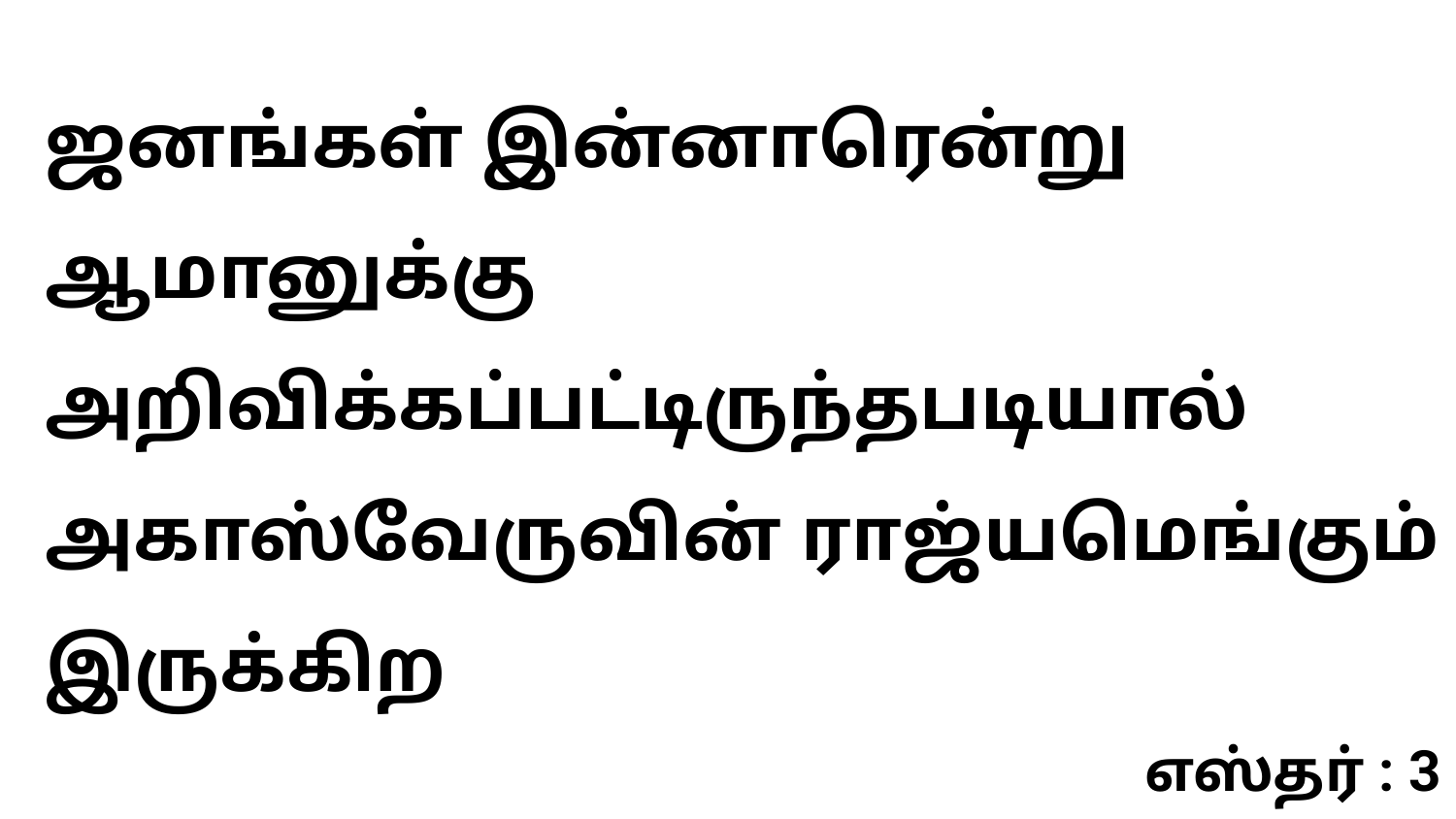

ஜனங்கள் இன்னாரென்று ஆமானுக்கு அறிவிக்கப்பட்டிருந்தபடியால் அகாஸ்வேருவின் ராஜ்யமெங்கும் இருக்கிற
எஸ்தர் : 3